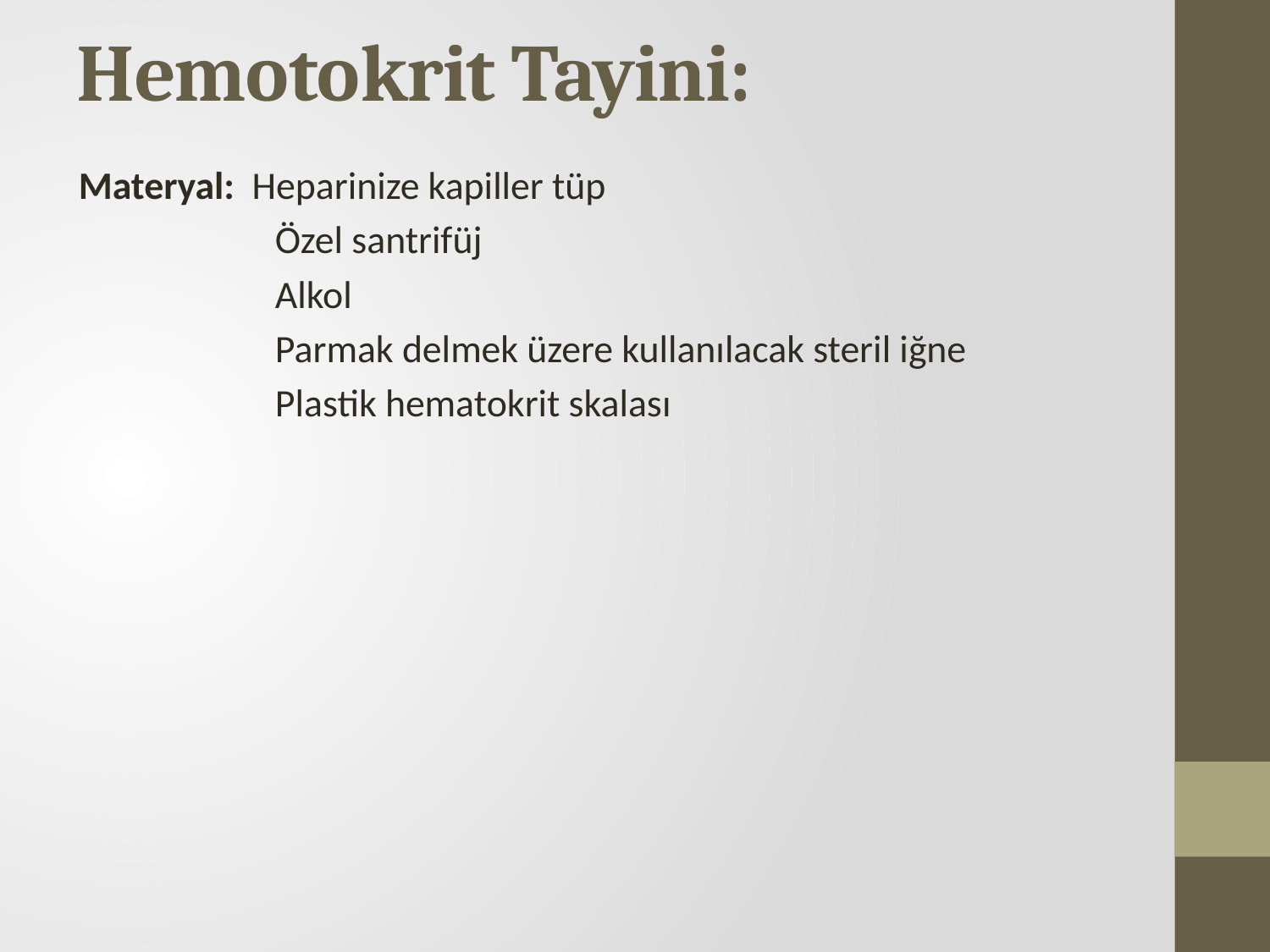

# Hemotokrit Tayini:
 Materyal:  Heparinize kapiller tüp
	         Özel santrifüj
	         Alkol
	         Parmak delmek üzere kullanılacak steril iğne
	         Plastik hematokrit skalası